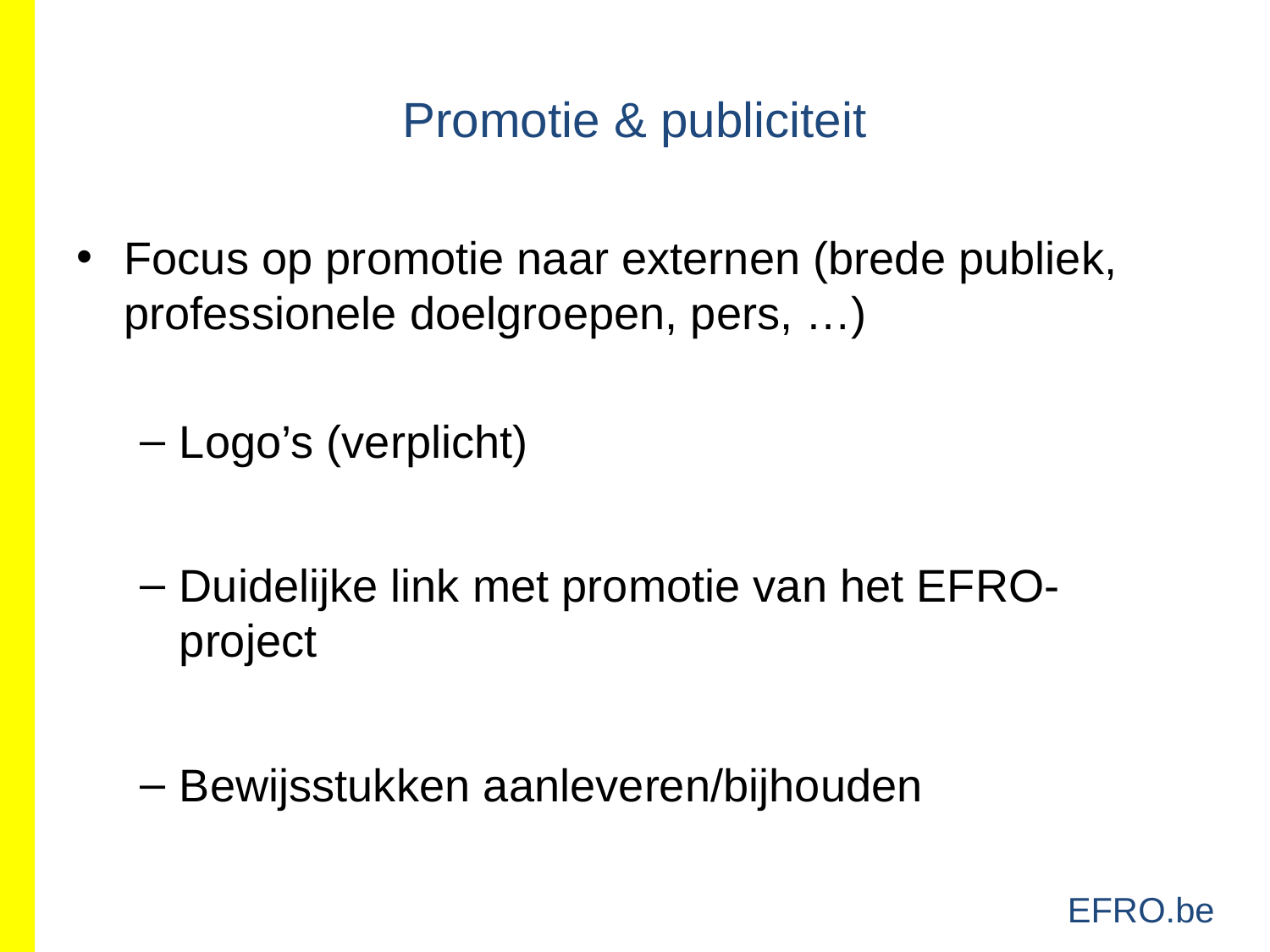

# Promotie & publiciteit
Focus op promotie naar externen (brede publiek, professionele doelgroepen, pers, …)

Logo’s (verplicht)

Duidelijke link met promotie van het EFRO-project

Bewijsstukken aanleveren/bijhouden